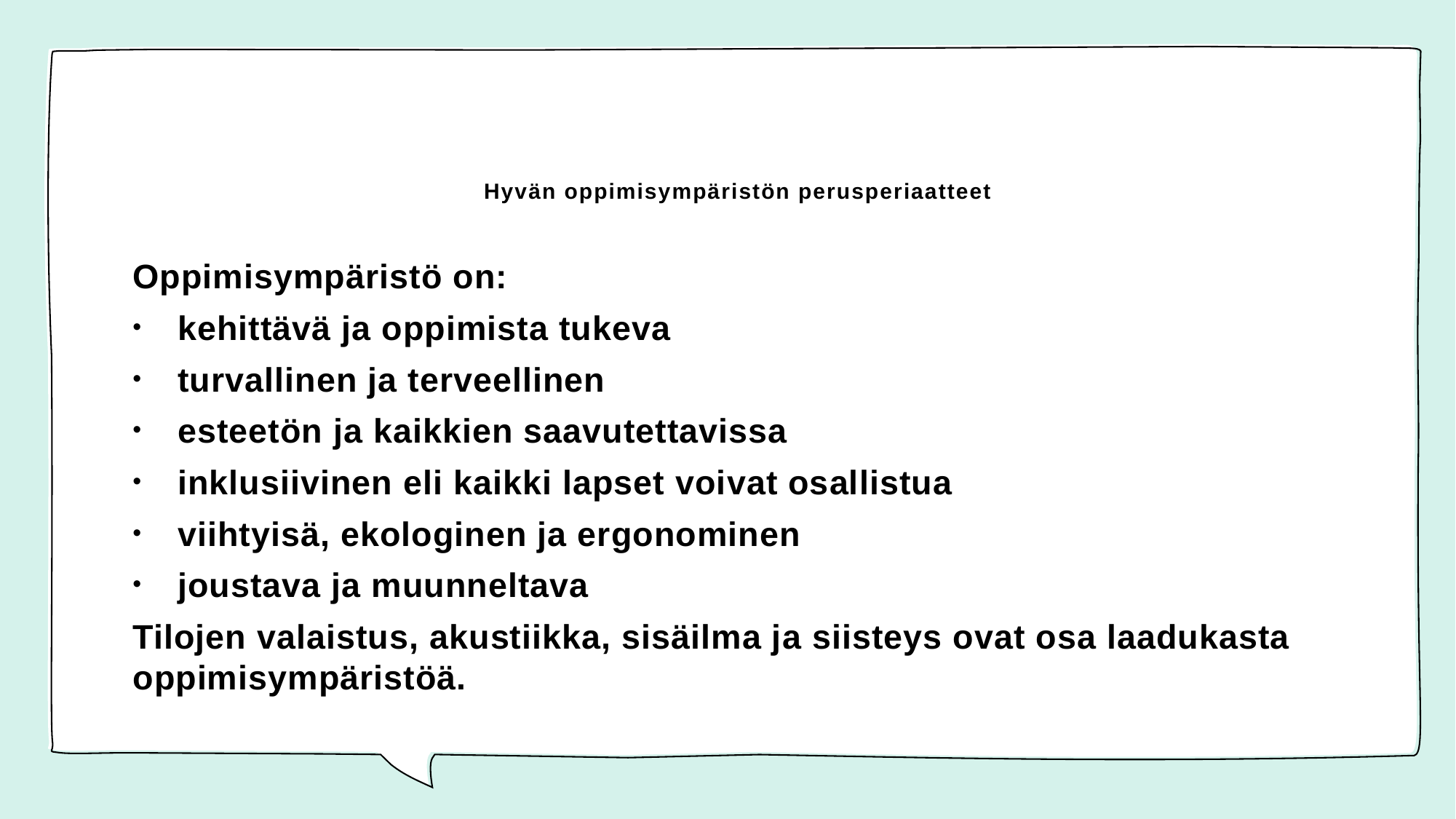

# Hyvän oppimisympäristön perusperiaatteet
Oppimisympäristö on:
kehittävä ja oppimista tukeva
turvallinen ja terveellinen
esteetön ja kaikkien saavutettavissa
inklusiivinen eli kaikki lapset voivat osallistua
viihtyisä, ekologinen ja ergonominen
joustava ja muunneltava
Tilojen valaistus, akustiikka, sisäilma ja siisteys ovat osa laadukasta oppimisympäristöä.